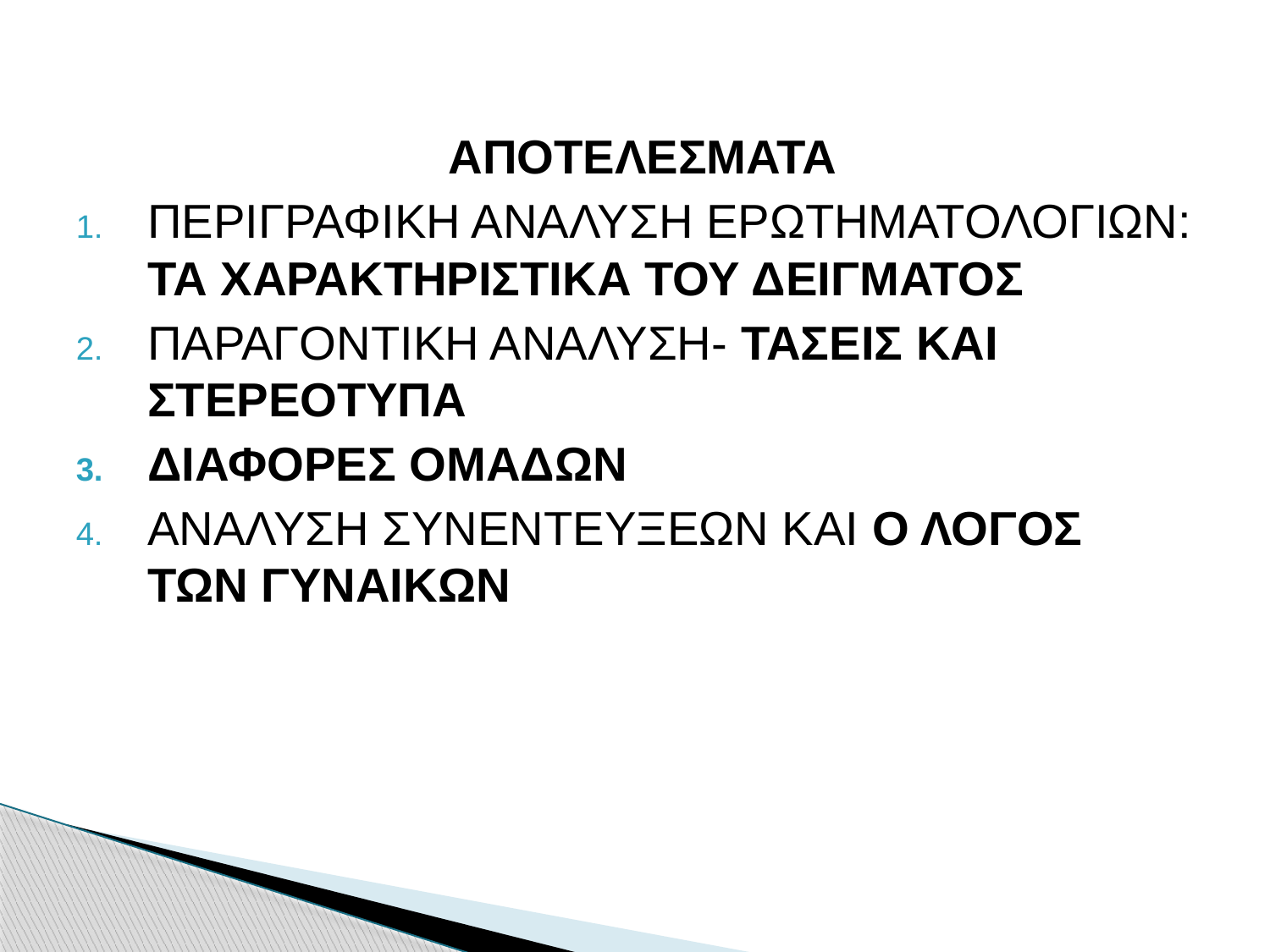

#

ΑΠΟΤΕΛΕΣΜΑΤΑ
ΠΕΡΙΓΡΑΦΙΚΗ ΑΝΑΛΥΣΗ ΕΡΩΤΗΜΑΤΟΛΟΓΙΩΝ: ΤΑ ΧΑΡΑΚΤΗΡΙΣΤΙΚΑ ΤΟΥ ΔΕΙΓΜΑΤΟΣ
ΠΑΡΑΓΟΝΤΙΚΗ ΑΝΑΛΥΣΗ- ΤΑΣΕΙΣ ΚΑΙ ΣΤΕΡΕΟΤΥΠΑ
ΔΙΑΦΟΡΕΣ ΟΜΑΔΩΝ
ΑΝΑΛΥΣΗ ΣΥΝΕΝΤΕΥΞΕΩΝ ΚΑΙ Ο ΛΟΓΟΣ ΤΩΝ ΓΥΝΑΙΚΩΝ